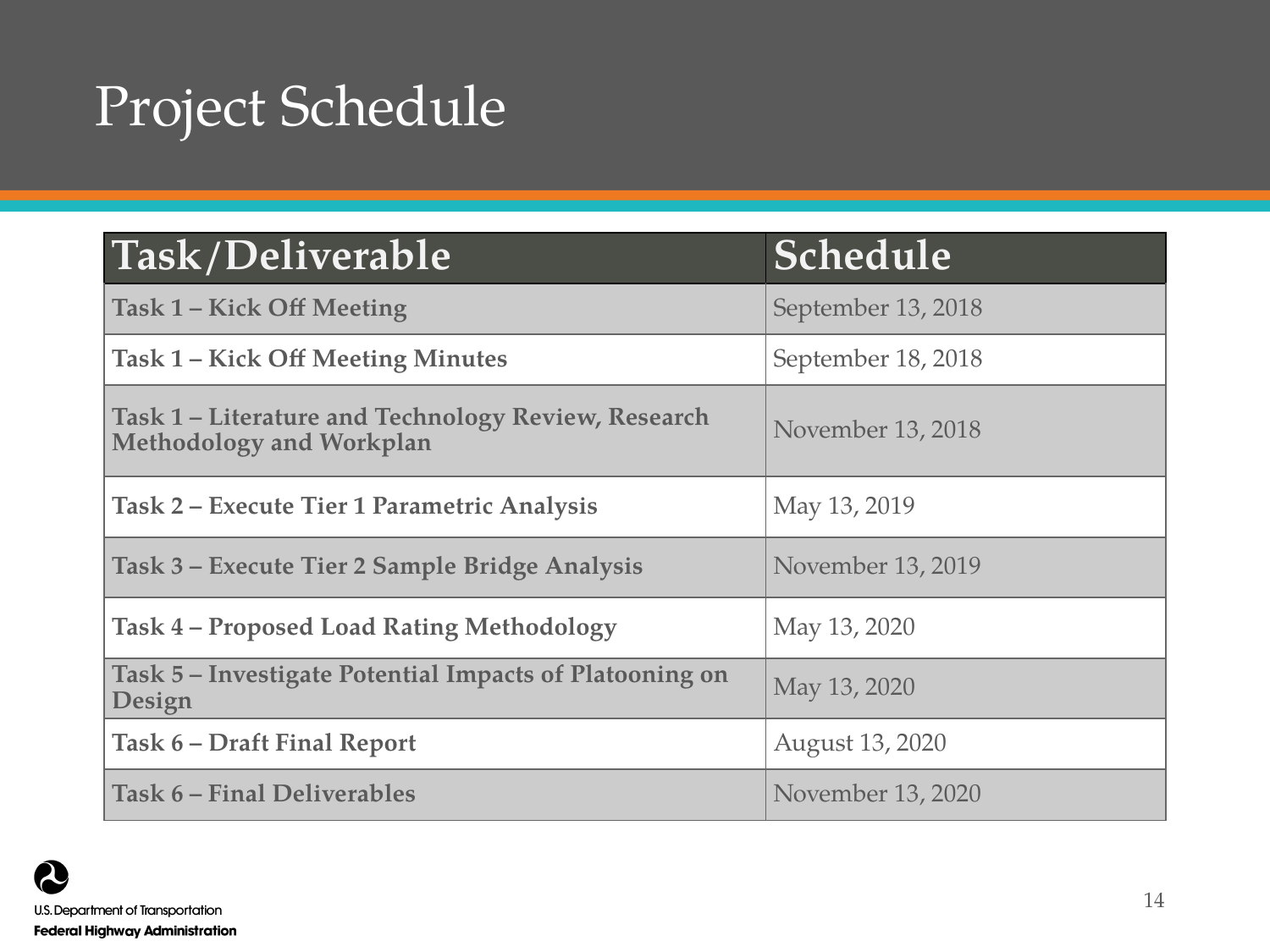

# Project Schedule
| Task/Deliverable | Schedule |
| --- | --- |
| Task 1 – Kick Off Meeting | September 13, 2018 |
| Task 1 – Kick Off Meeting Minutes | September 18, 2018 |
| Task 1 – Literature and Technology Review, Research Methodology and Workplan | November 13, 2018 |
| Task 2 – Execute Tier 1 Parametric Analysis | May 13, 2019 |
| Task 3 – Execute Tier 2 Sample Bridge Analysis | November 13, 2019 |
| Task 4 – Proposed Load Rating Methodology | May 13, 2020 |
| Task 5 – Investigate Potential Impacts of Platooning on Design | May 13, 2020 |
| Task 6 – Draft Final Report | August 13, 2020 |
| Task 6 – Final Deliverables | November 13, 2020 |
Project Schedule
14